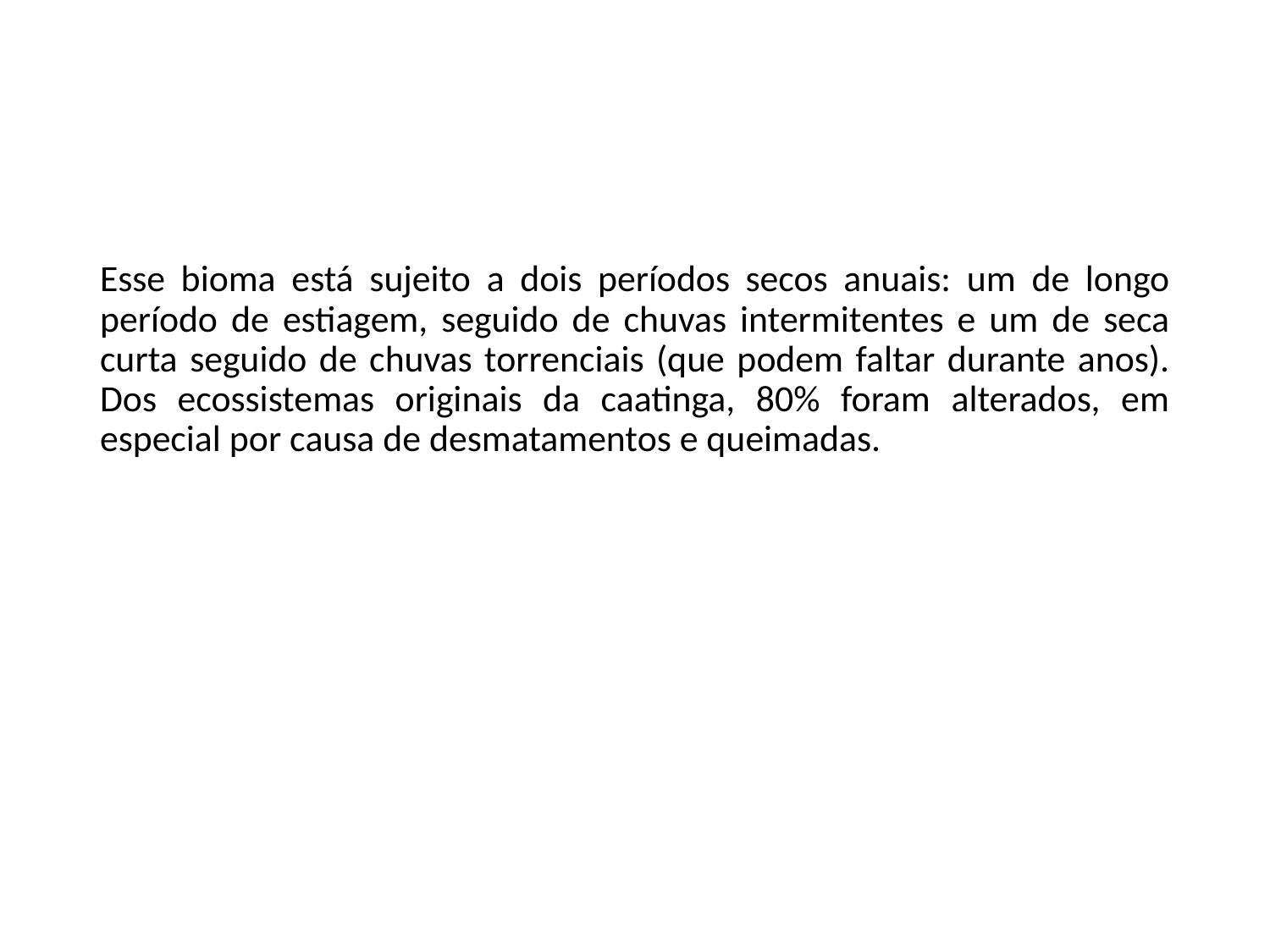

Esse bioma está sujeito a dois períodos secos anuais: um de longo período de estiagem, seguido de chuvas intermitentes e um de seca curta seguido de chuvas torrenciais (que podem faltar durante anos). Dos ecossistemas originais da caatinga, 80% foram alterados, em especial por causa de desmatamentos e queimadas.